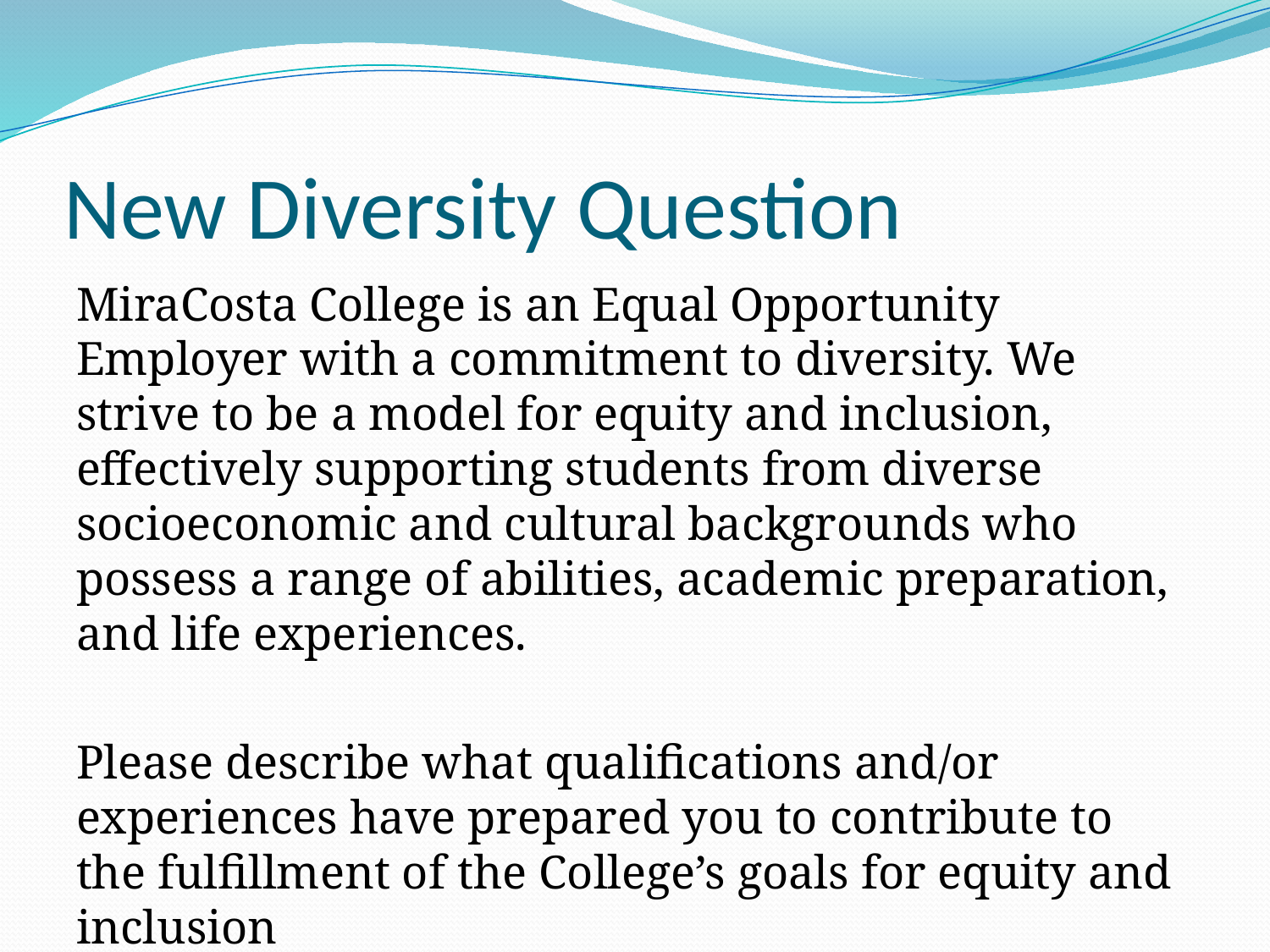

# New Diversity Question
MiraCosta College is an Equal Opportunity Employer with a commitment to diversity. We strive to be a model for equity and inclusion, effectively supporting students from diverse socioeconomic and cultural backgrounds who possess a range of abilities, academic preparation, and life experiences.

Please describe what qualifications and/or experiences have prepared you to contribute to the fulfillment of the College’s goals for equity and inclusion